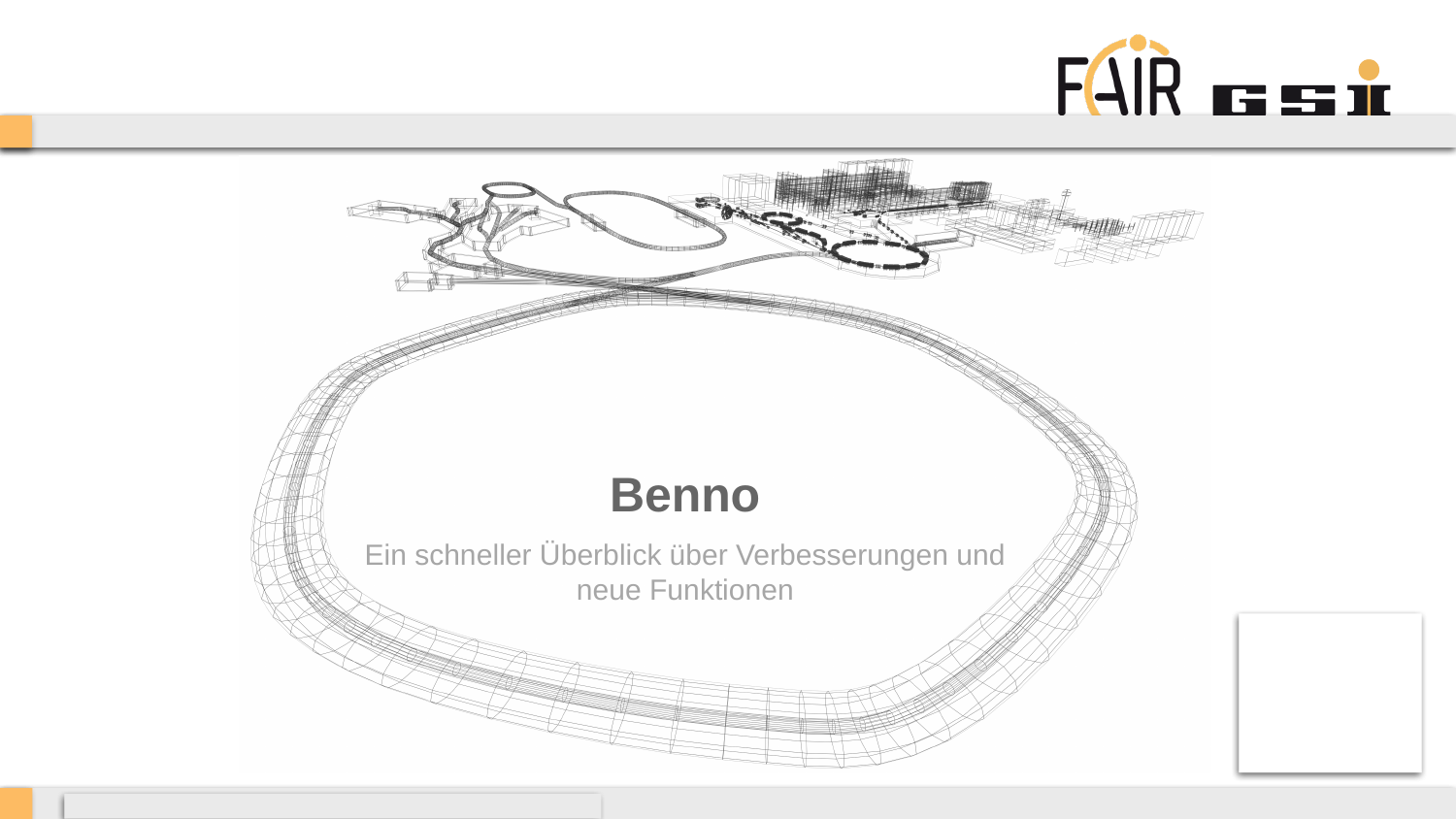

# Benno
Ein schneller Überblick über Verbesserungen und neue Funktionen